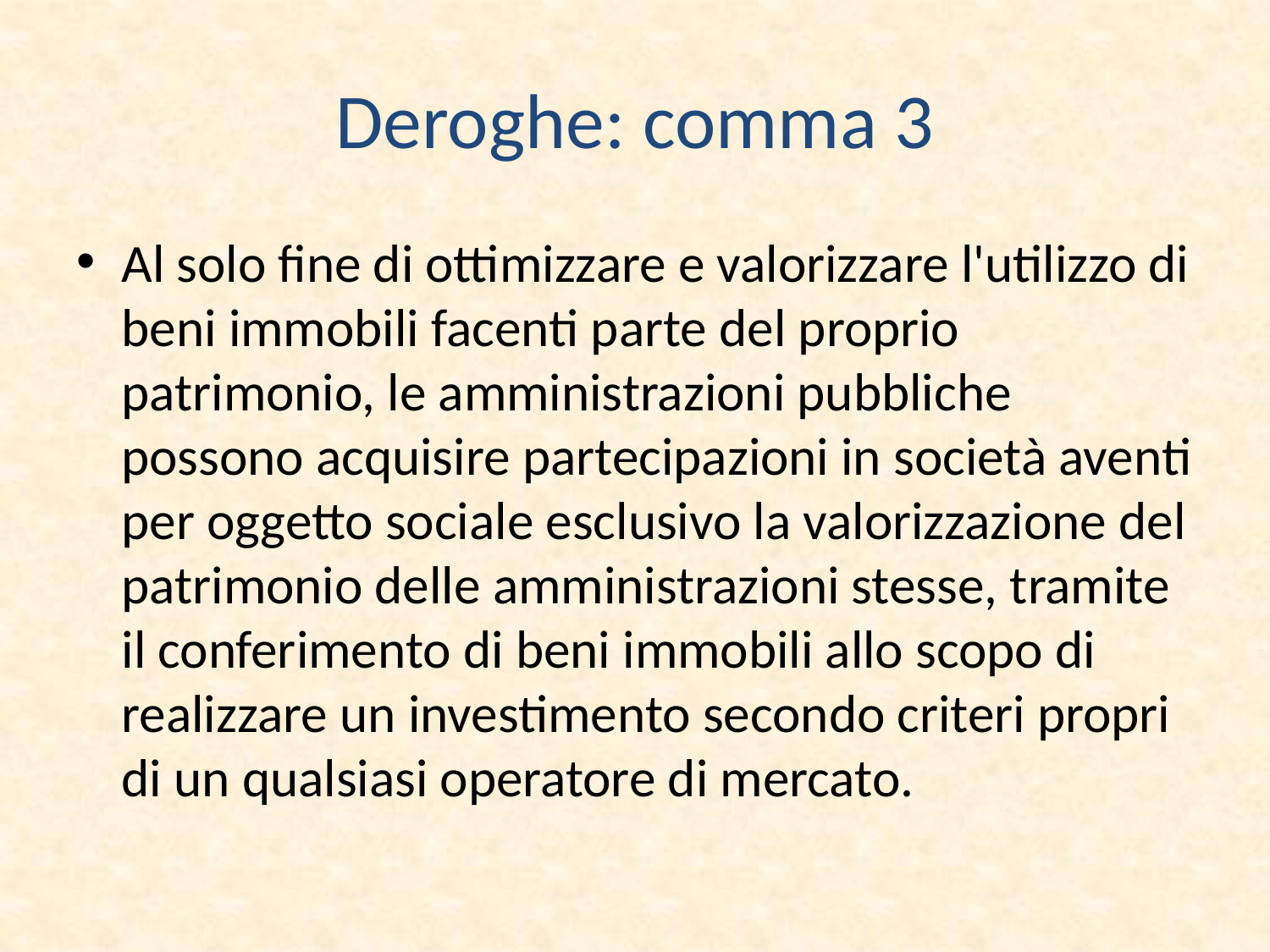

# Deroghe: comma 3
Al solo fine di ottimizzare e valorizzare l'utilizzo di beni immobili facenti parte del proprio patrimonio, le amministrazioni pubbliche possono acquisire partecipazioni in società aventi per oggetto sociale esclusivo la valorizzazione del patrimonio delle amministrazioni stesse, tramite il conferimento di beni immobili allo scopo di realizzare un investimento secondo criteri propri di un qualsiasi operatore di mercato.